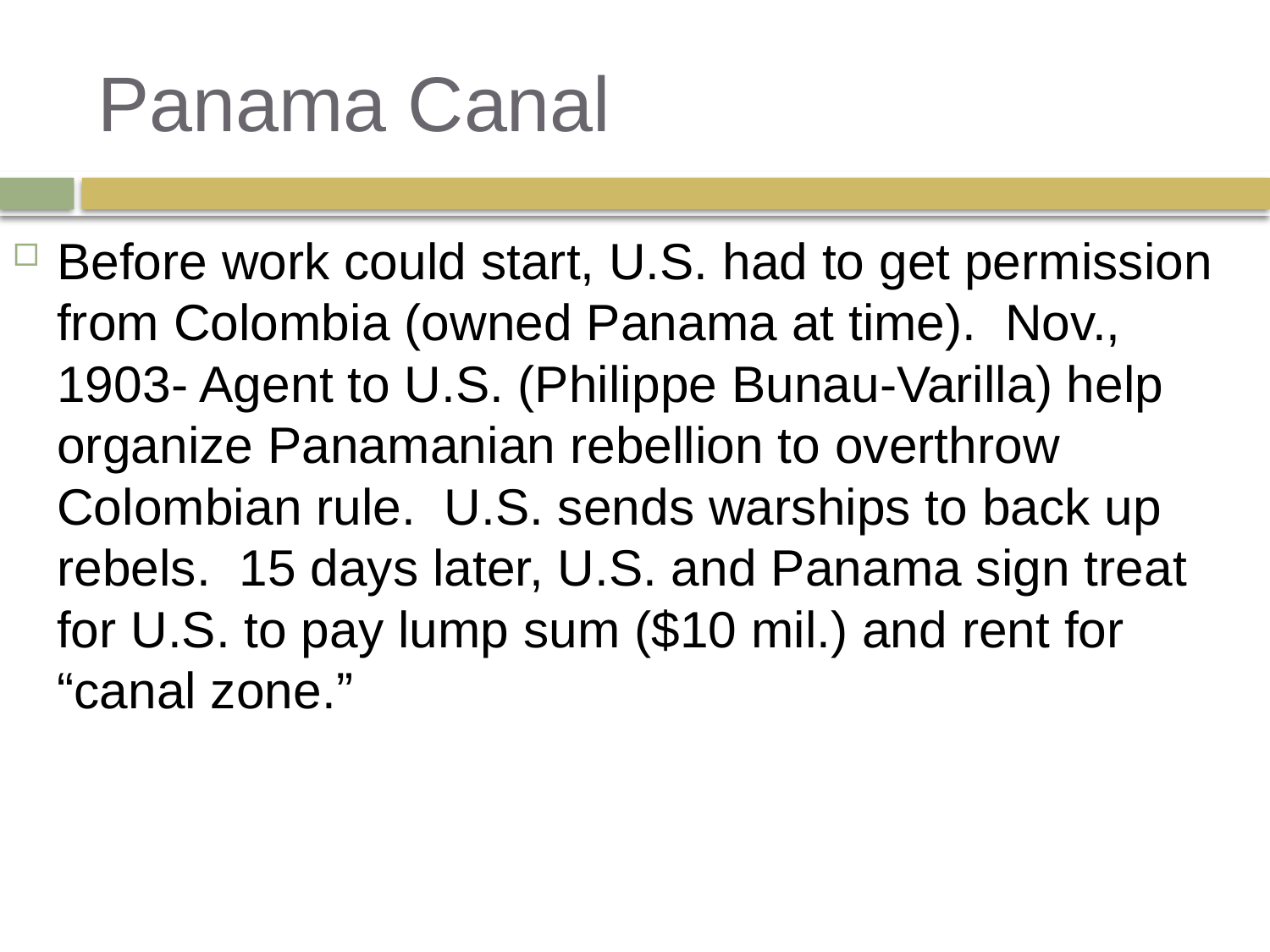

# Panama Canal
Before work could start, U.S. had to get permission from Colombia (owned Panama at time).  Nov., 1903- Agent to U.S. (Philippe Bunau-Varilla) help organize Panamanian rebellion to overthrow Colombian rule.  U.S. sends warships to back up rebels.  15 days later, U.S. and Panama sign treat for U.S. to pay lump sum ($10 mil.) and rent for “canal zone.”